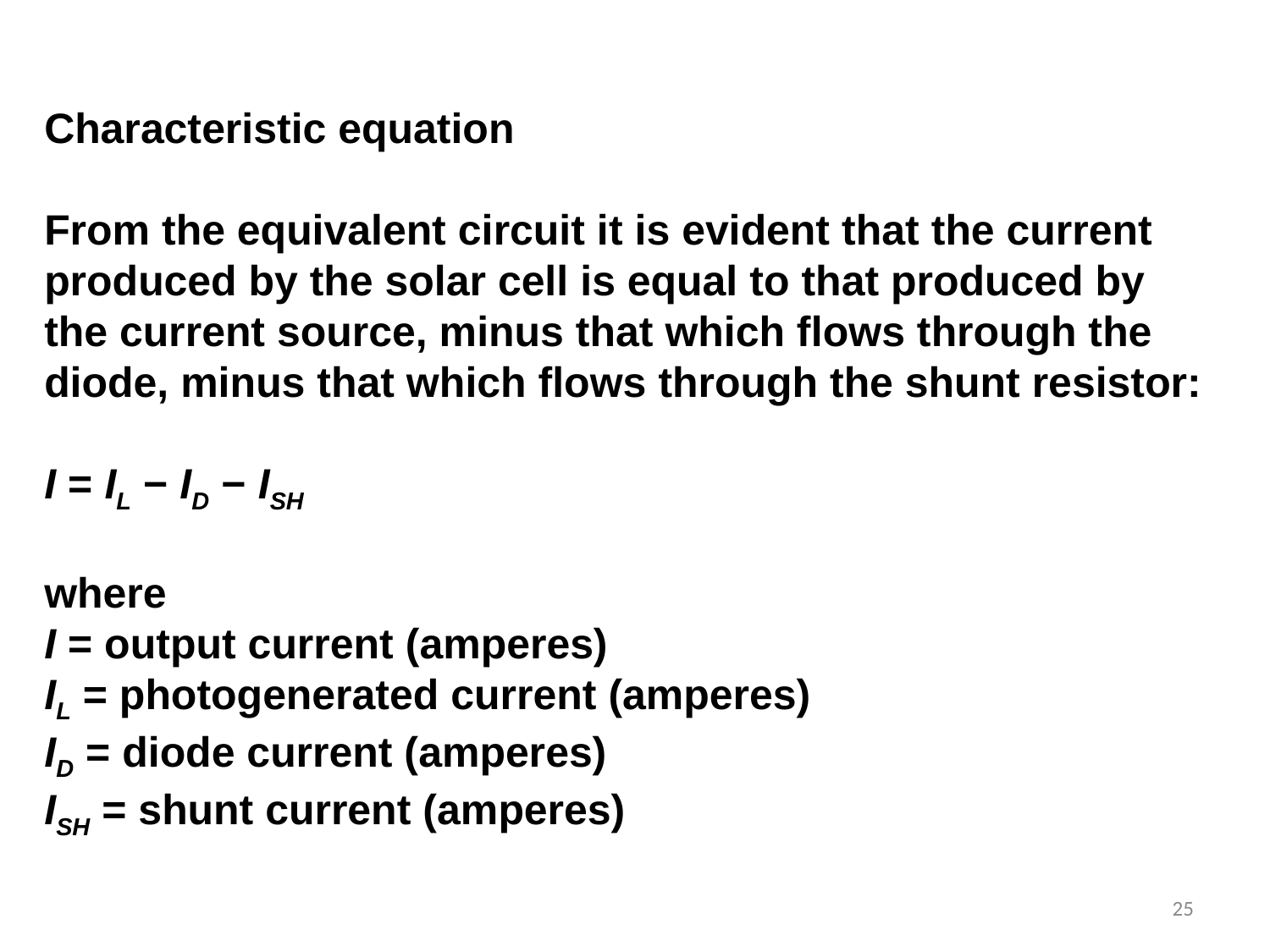

Characteristic equation

From the equivalent circuit it is evident that the current produced by the solar cell is equal to that produced by the current source, minus that which flows through the diode, minus that which flows through the shunt resistor:

I = IL − ID − ISH

where
I = output current (amperes)
IL = photogenerated current (amperes)
ID = diode current (amperes)
ISH = shunt current (amperes)

25